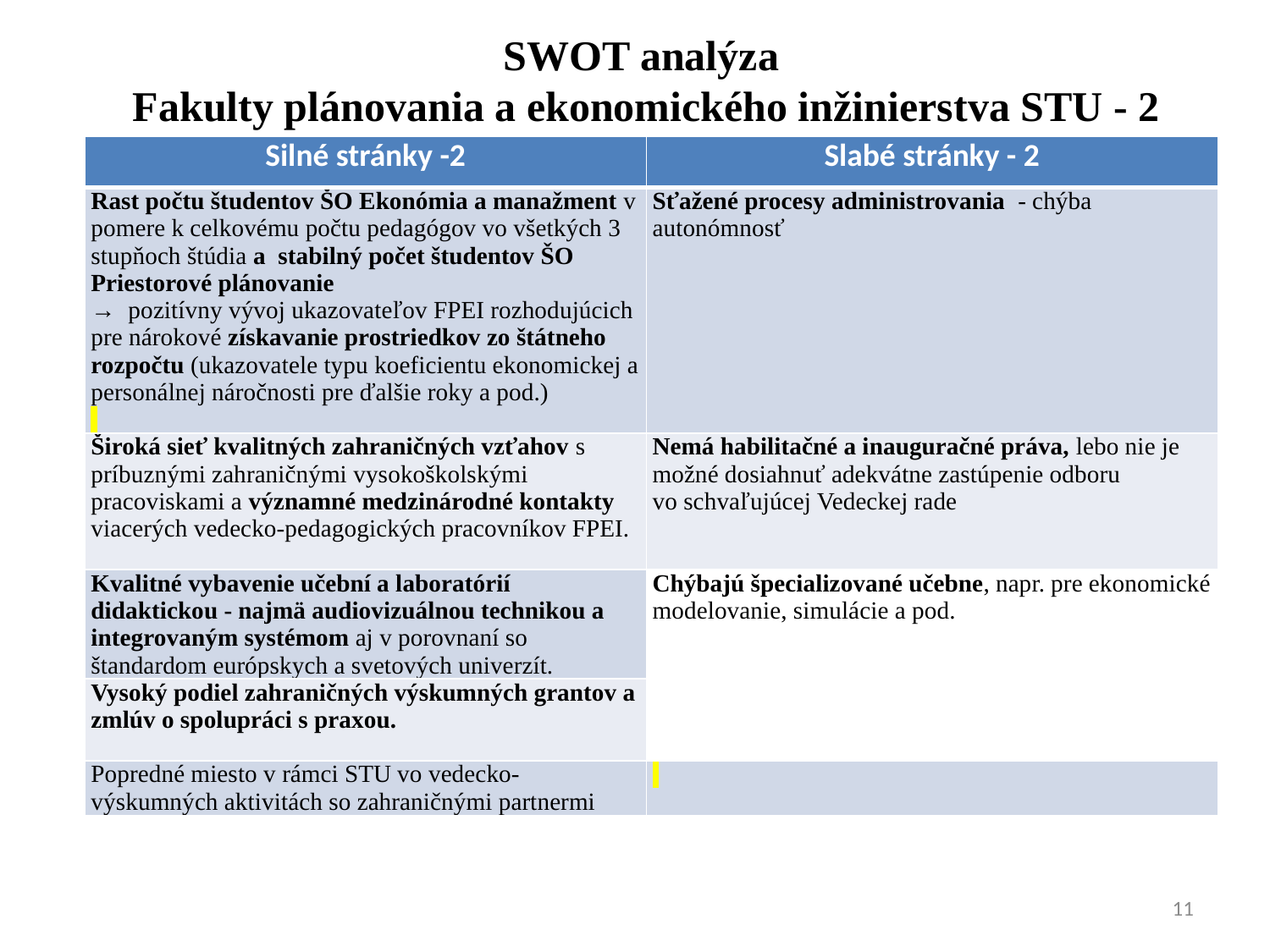

# SWOT analýza Fakulty plánovania a ekonomického inžinierstva STU - 2
| Silné stránky -2 | Slabé stránky - 2 |
| --- | --- |
| Rast počtu študentov ŠO Ekonómia a manažment v pomere k celkovému počtu pedagógov vo všetkých 3 stupňoch štúdia a stabilný počet študentov ŠO Priestorové plánovanie → pozitívny vývoj ukazovateľov FPEI rozhodujúcich pre nárokové získavanie prostriedkov zo štátneho rozpočtu (ukazovatele typu koeficientu ekonomickej a personálnej náročnosti pre ďalšie roky a pod.) | Sťažené procesy administrovania - chýba autonómnosť |
| Široká sieť kvalitných zahraničných vzťahov s príbuznými zahraničnými vysokoškolskými pracoviskami a významné medzinárodné kontakty viacerých vedecko-pedagogických pracovníkov FPEI. | Nemá habilitačné a inauguračné práva, lebo nie je možné dosiahnuť adekvátne zastúpenie odboru vo schvaľujúcej Vedeckej rade |
| Kvalitné vybavenie učební a laboratórií didaktickou - najmä audiovizuálnou technikou a integrovaným systémom aj v porovnaní so štandardom európskych a svetových univerzít. | Chýbajú špecializované učebne, napr. pre ekonomické modelovanie, simulácie a pod. |
| Vysoký podiel zahraničných výskumných grantov a zmlúv o spolupráci s praxou. |  |
| Popredné miesto v rámci STU vo vedecko-výskumných aktivitách so zahraničnými partnermi |  |
11